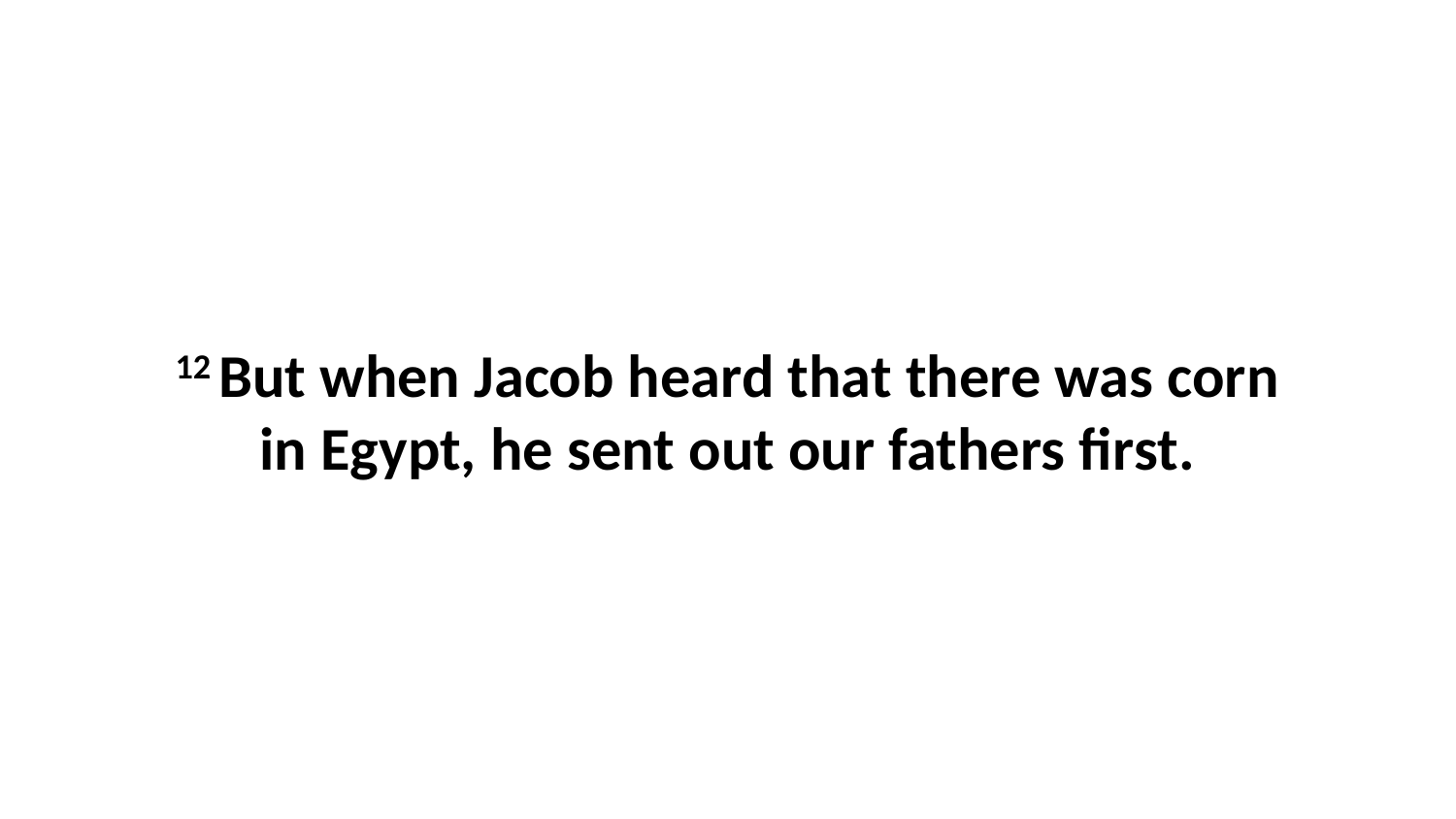

12 But when Jacob heard that there was corn in Egypt, he sent out our fathers first.